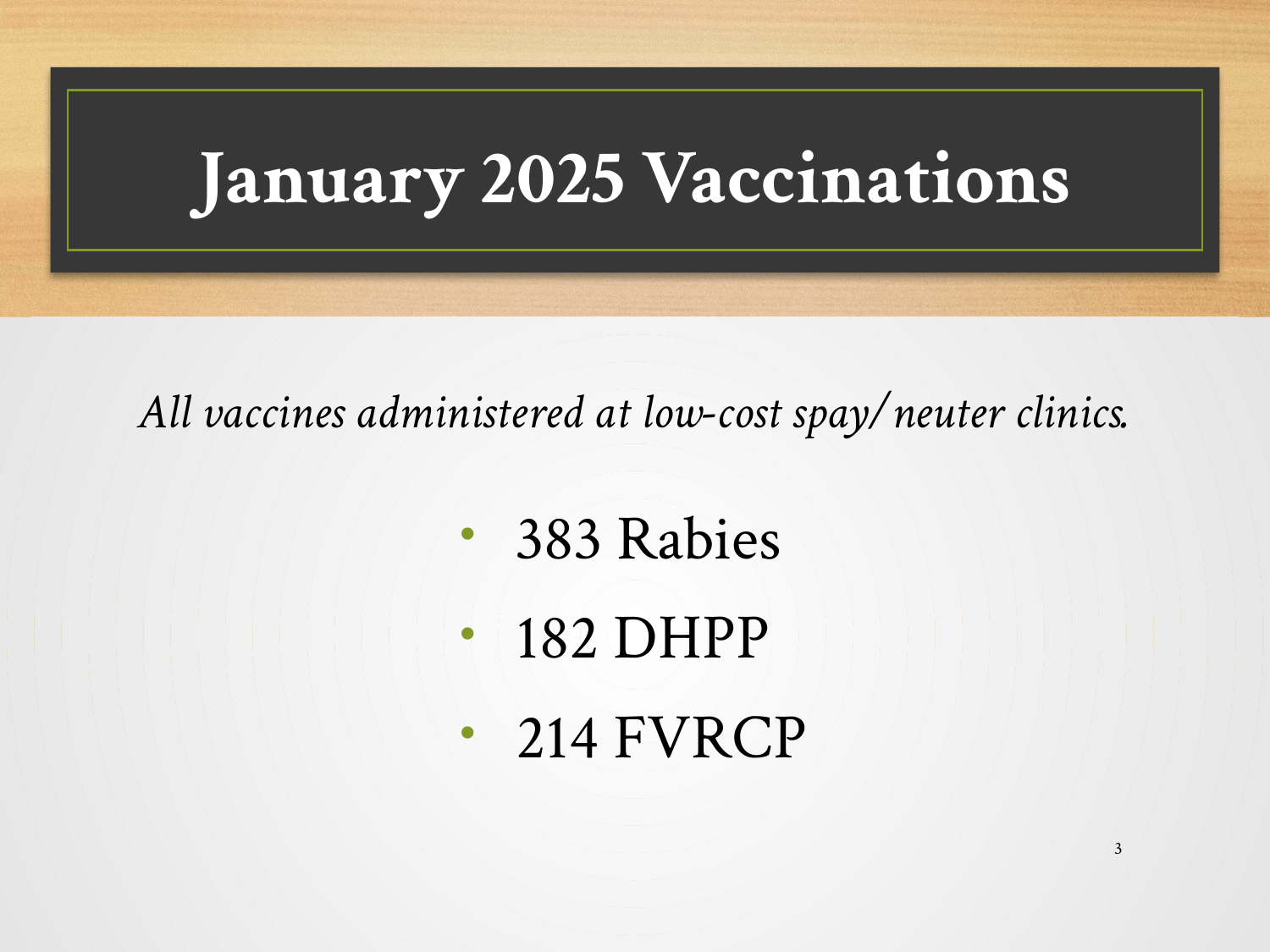

January 2025 Vaccinations

All vaccines administered at low-cost spay/neuter clinics.
  383 Rabies
  182 DHPP
  214 FVRCP
3